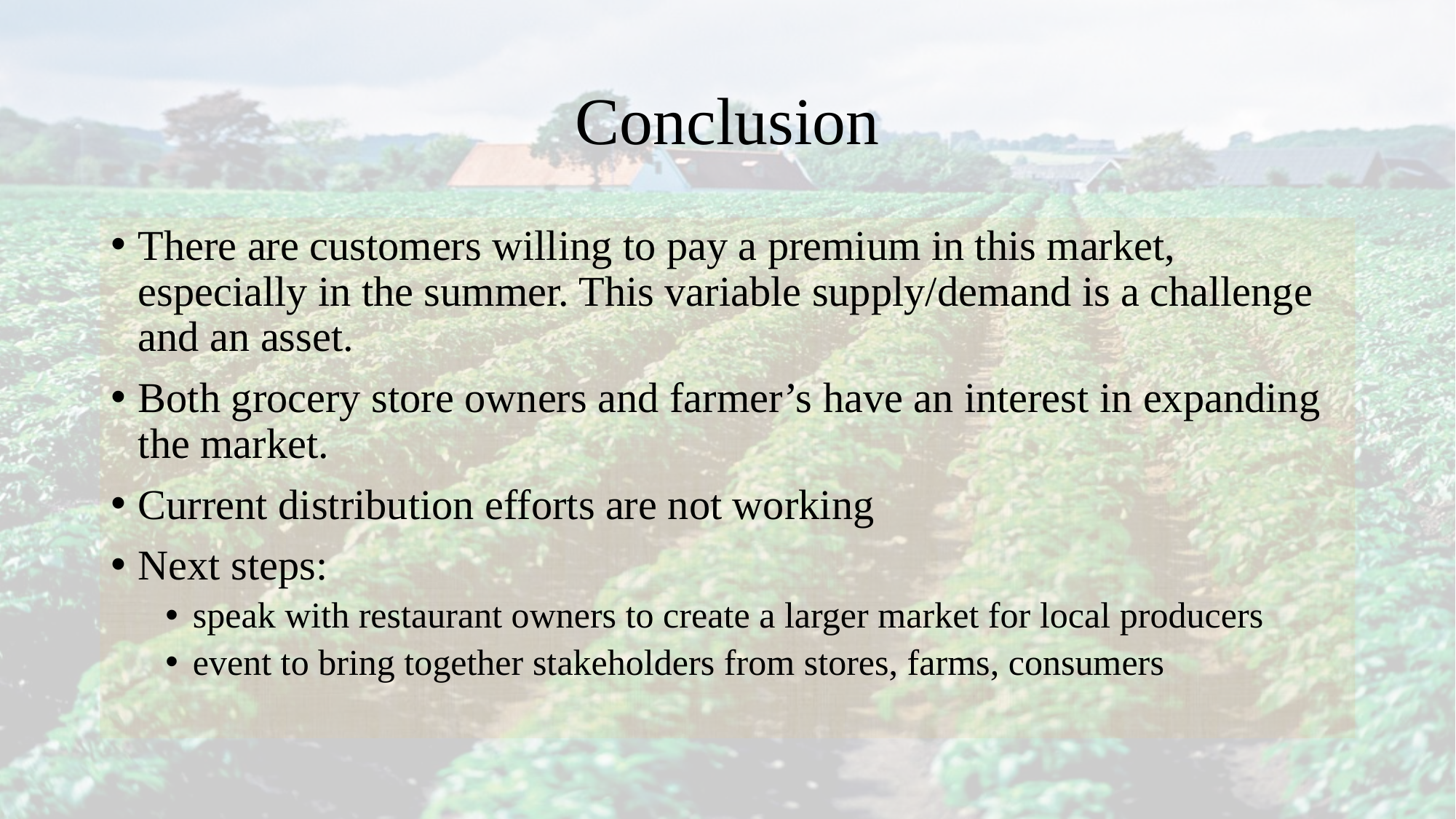

# Conclusion
There are customers willing to pay a premium in this market, especially in the summer. This variable supply/demand is a challenge and an asset.
Both grocery store owners and farmer’s have an interest in expanding the market.
Current distribution efforts are not working
Next steps:
speak with restaurant owners to create a larger market for local producers
event to bring together stakeholders from stores, farms, consumers